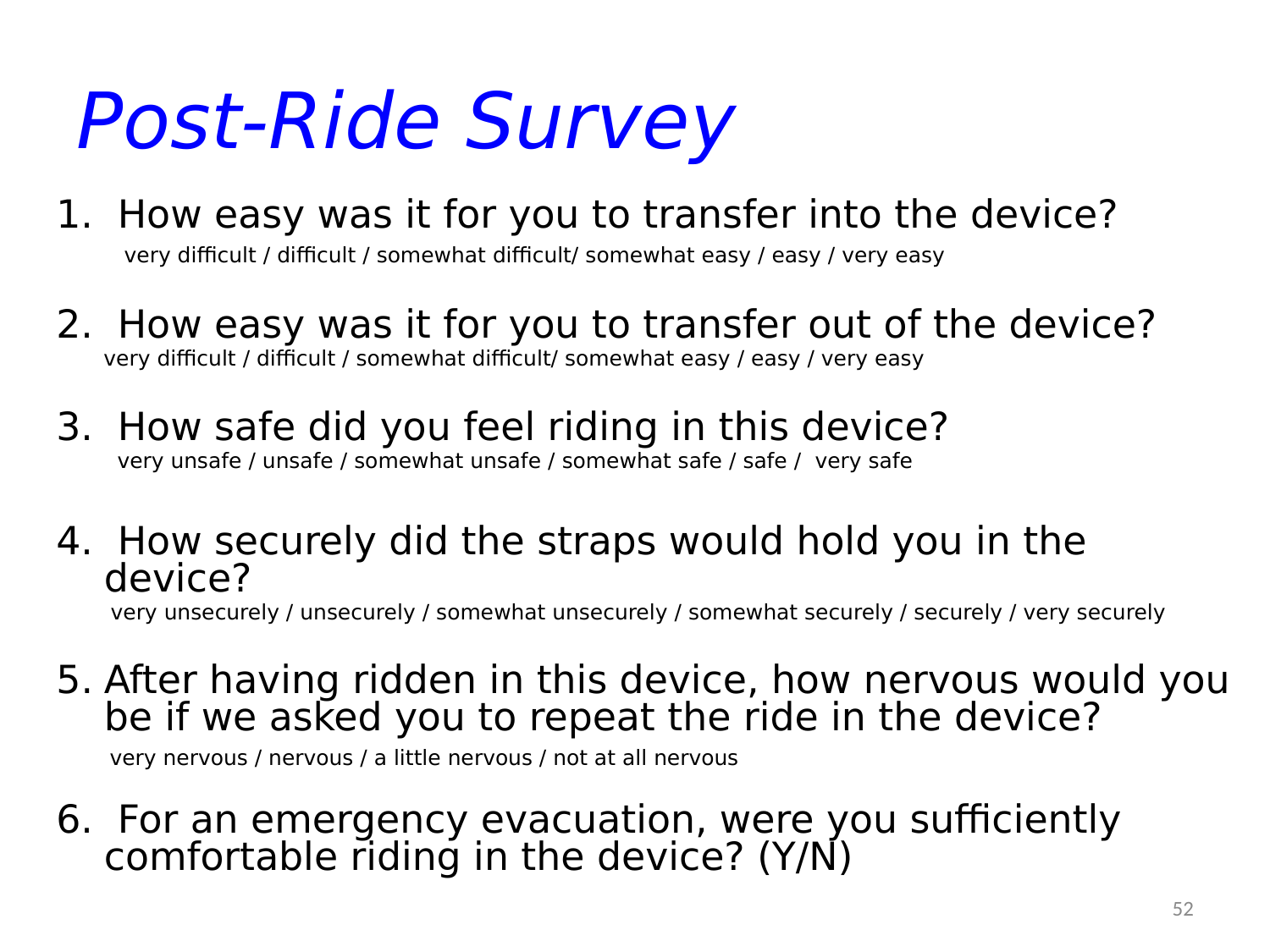

# Post-Ride Survey
1.  How easy was it for you to transfer into the device?
          very difficult / difficult / somewhat difficult/ somewhat easy / easy / very easy

2.  How easy was it for you to transfer out of the device?
       very difficult / difficult / somewhat difficult/ somewhat easy / easy / very easy

3.  How safe did you feel riding in this device?
         very unsafe / unsafe / somewhat unsafe / somewhat safe / safe /  very safe

4.  How securely did the straps would hold you in the device?
        very unsecurely / unsecurely / somewhat unsecurely / somewhat securely / securely / very securely

After having ridden in this device, how nervous would you be if we asked you to repeat the ride in the device?
      very nervous / nervous / a little nervous / not at all nervous

6.  For an emergency evacuation, were you sufficiently comfortable riding in the device? (Y/N)
52